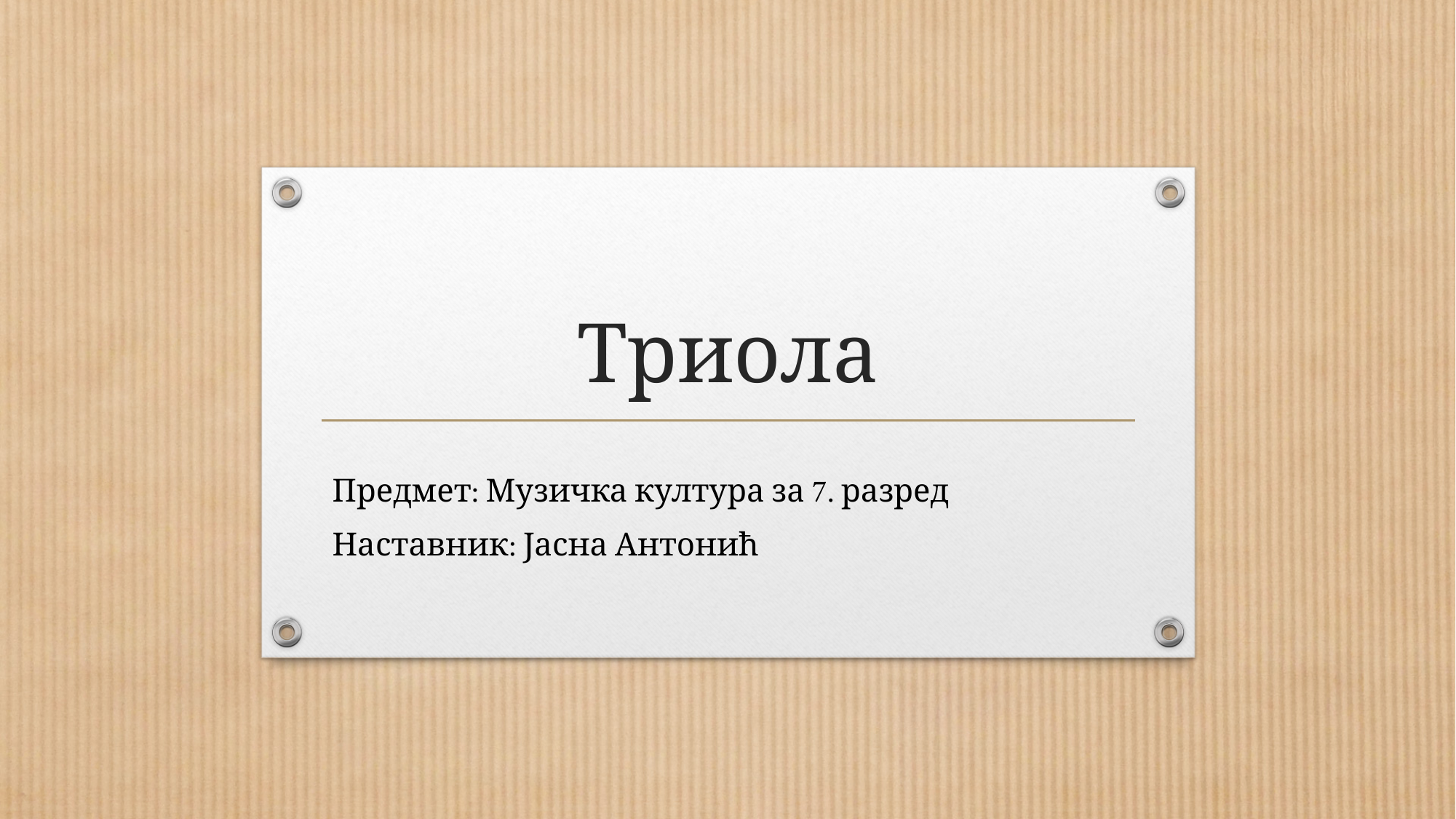

# Триола
Предмет: Музичка култура за 7. разред
Наставник: Јасна Антонић